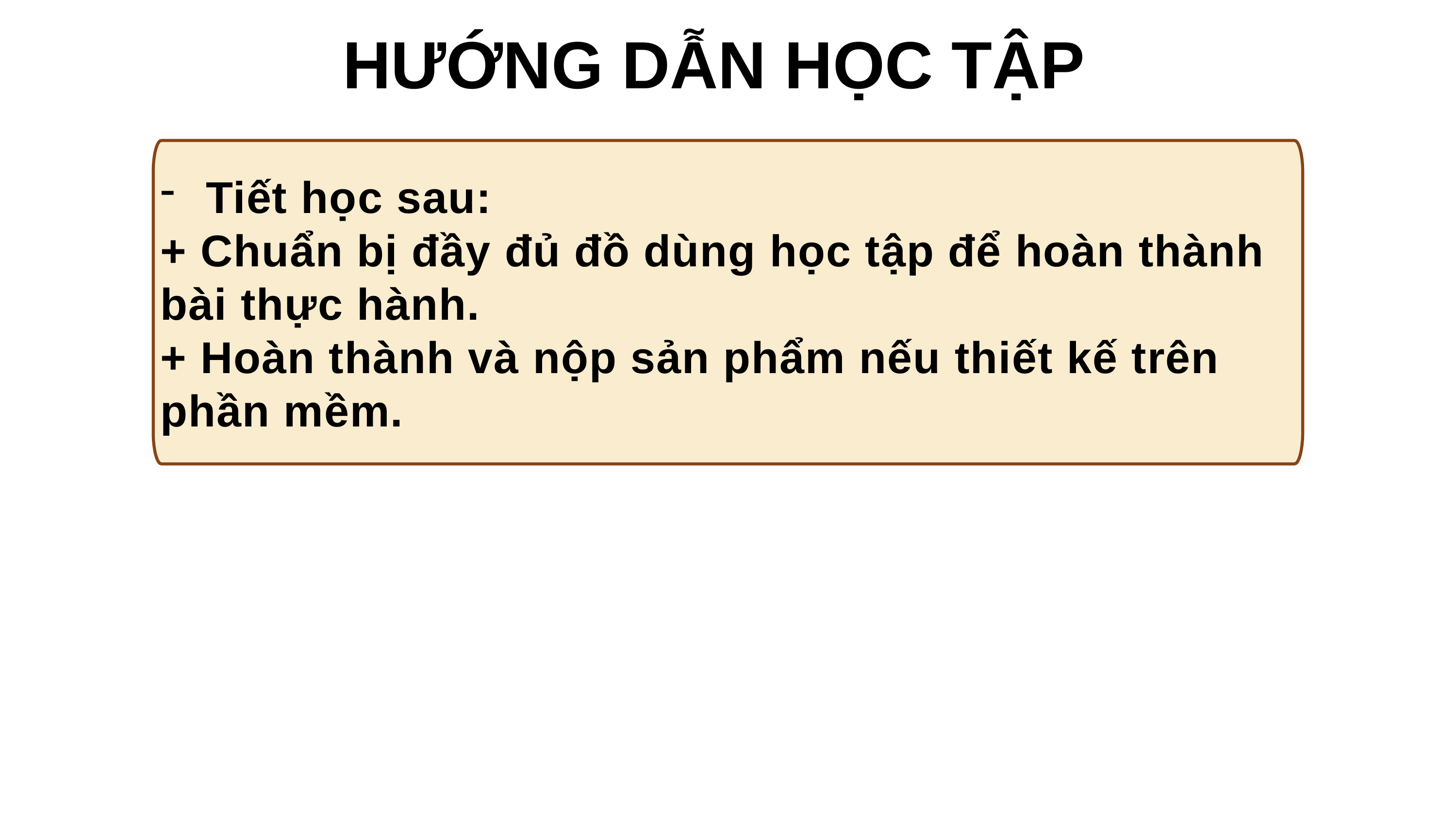

HƯỚNG DẪN HỌC TẬP
Tiết học sau:
+ Chuẩn bị đầy đủ đồ dùng học tập để hoàn thành bài thực hành.
+ Hoàn thành và nộp sản phẩm nếu thiết kế trên phần mềm.